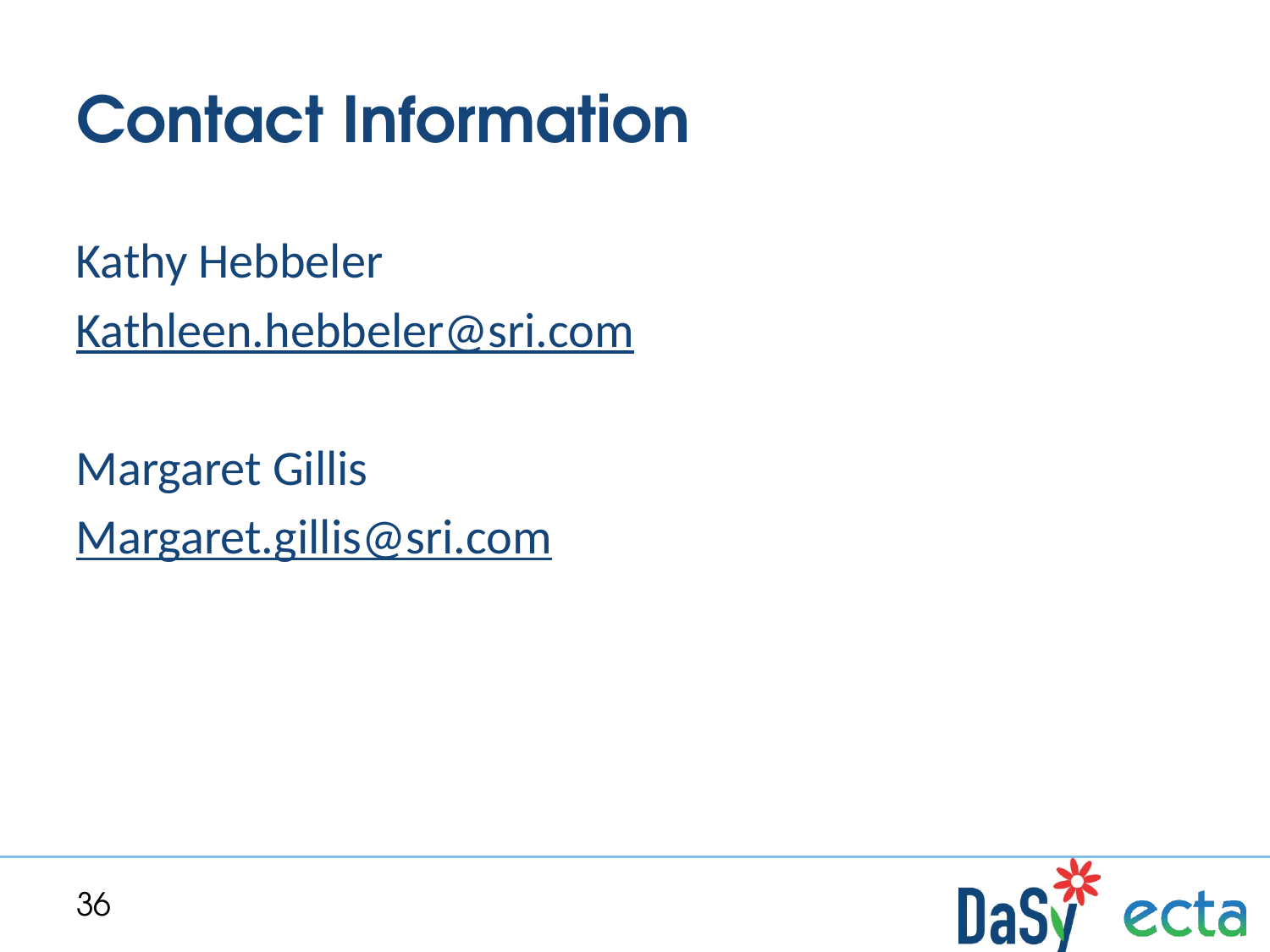

# Contact Information

Kathy Hebbeler
Kathleen.hebbeler@sri.com

Margaret Gillis
Margaret.gillis@sri.com
36